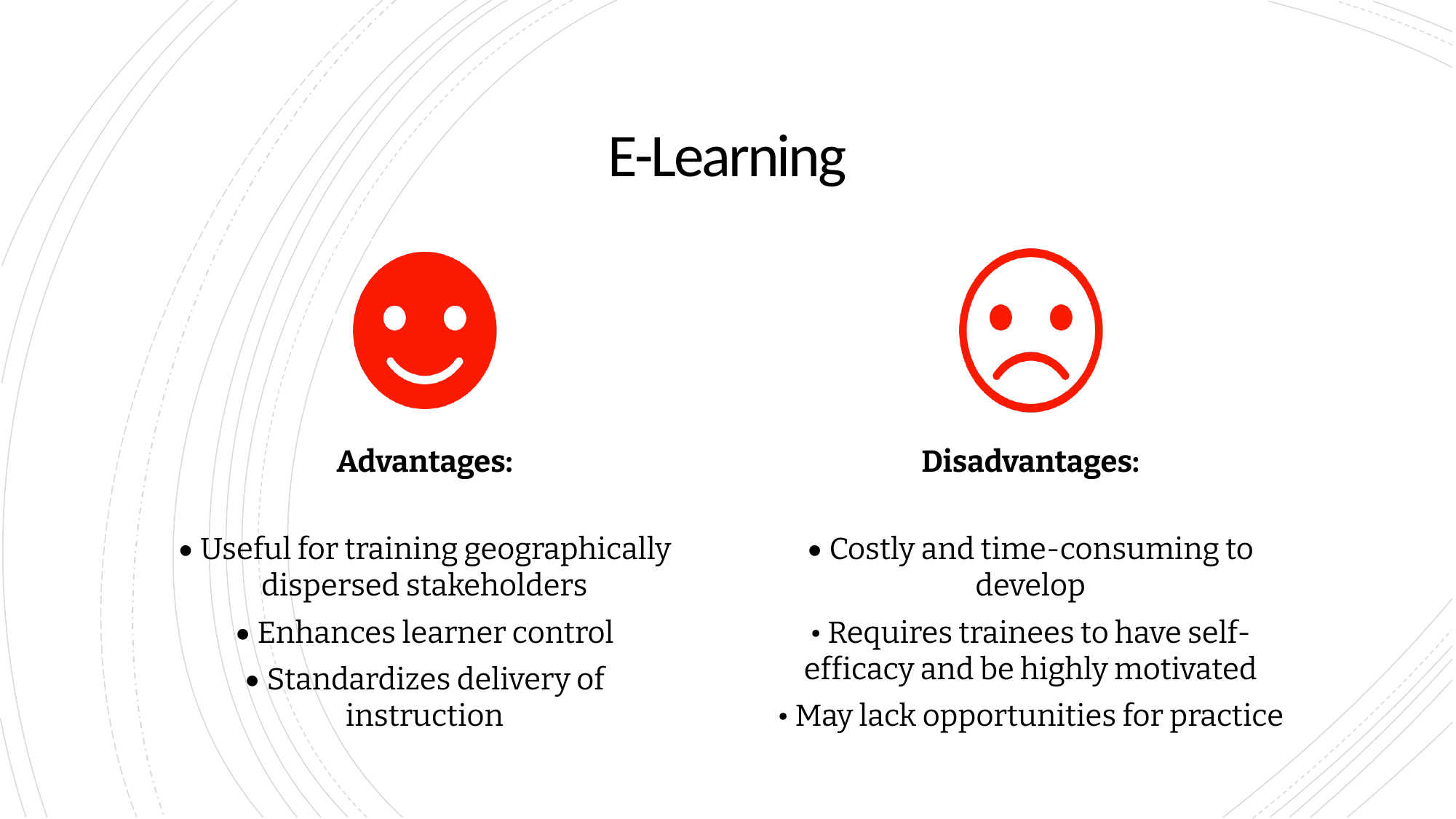

# E-Learning
Advantages:
• Useful for training geographically dispersed stakeholders
• Enhances learner control
• Standardizes delivery of instruction
Disadvantages:
• Costly and time-consuming to develop
• Requires trainees to have self-efficacy and be highly motivated
• May lack opportunities for practice